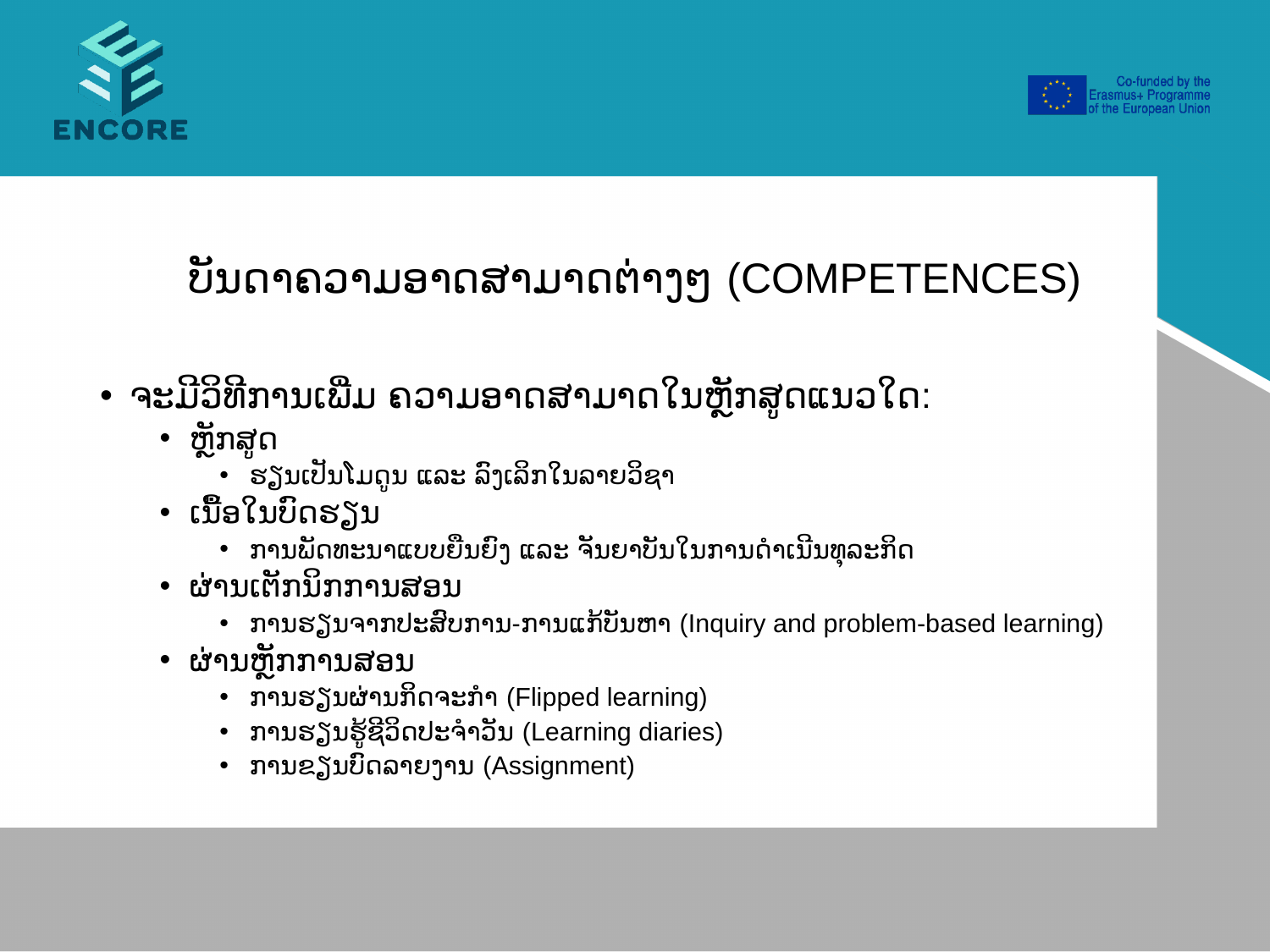

# ບັນດາຄວາມອາດສາມາດຕ່າງໆ (COMPETENCES)
ຈະມີວິທີການເພີ່ມ ຄວາມອາດສາມາດໃນຫຼັກສູດແນວໃດ:
ຫຼັກສູດ
ຮຽນເປັນໂມດູນ ແລະ ລົງເລິກໃນລາຍວິຊາ
ເນື້ອໃນບົດຮຽນ
ການພັດທະນາແບບຍືນຍົງ ແລະ ຈັນຍາບັນໃນການດໍາເນີນທຸລະກິດ
ຜ່ານເຕັກນິກການສອນ
ການຮຽນຈາກປະສົບການ-ການແກ້ບັນຫາ (Inquiry and problem-based learning)
ຜ່ານຫຼັກການສອນ
ການຮຽນຜ່ານກິດຈະກໍາ (Flipped learning)
ການຮຽນຮູ້ຊີວິດປະຈໍາວັນ (Learning diaries)
ການຂຽນບົດລາຍງານ (Assignment)